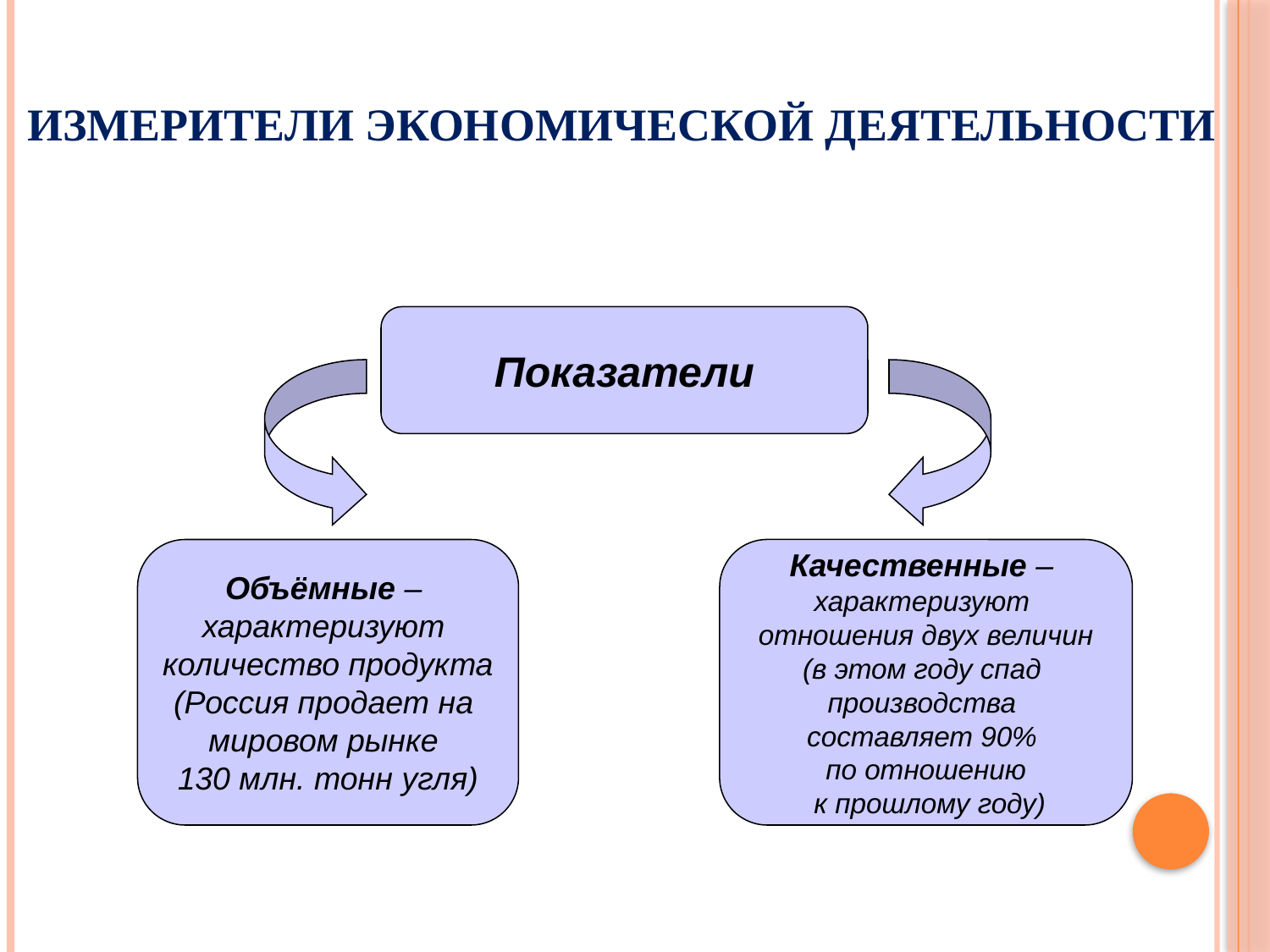

Измерители экономической деятельности
Показатели

Объёмные –
характеризуют
количество продукта
(Россия продает на
мировом рынке
130 млн. тонн угля)
Качественные –
характеризуют
отношения двух величин
(в этом году спад
производства
составляет 90%
по отношению
 к прошлому году)